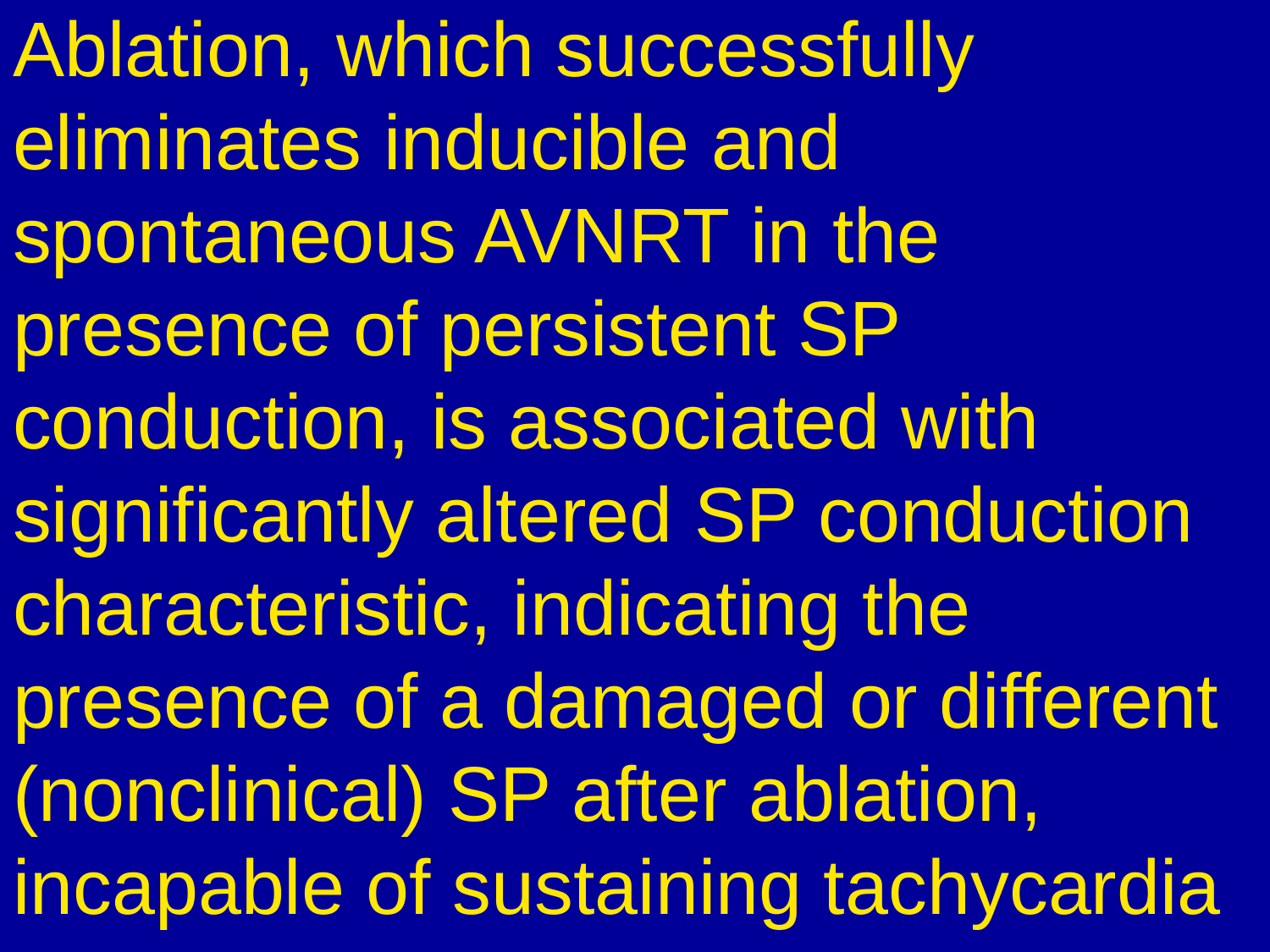

# Ablation, which successfully eliminates inducible and spontaneous AVNRT in the presence of persistent SP conduction, is associated with significantly altered SP conduction characteristic, indicating the presence of a damaged or different (nonclinical) SP after ablation, incapable of sustaining tachycardia